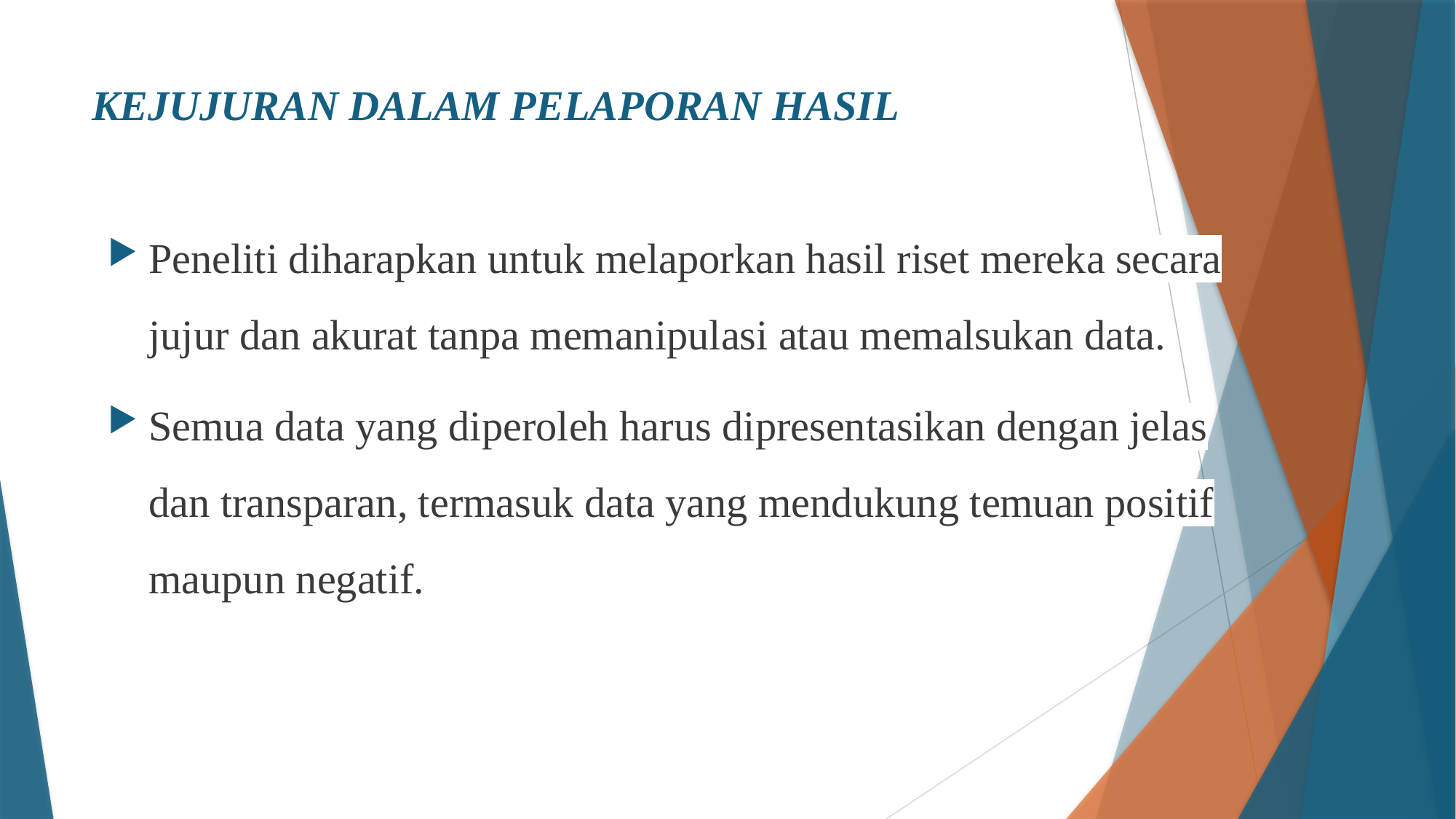

# KEJUJURAN DALAM PELAPORAN HASIL
Peneliti diharapkan untuk melaporkan hasil riset mereka secara jujur dan akurat tanpa memanipulasi atau memalsukan data.
Semua data yang diperoleh harus dipresentasikan dengan jelas dan transparan, termasuk data yang mendukung temuan positif maupun negatif.